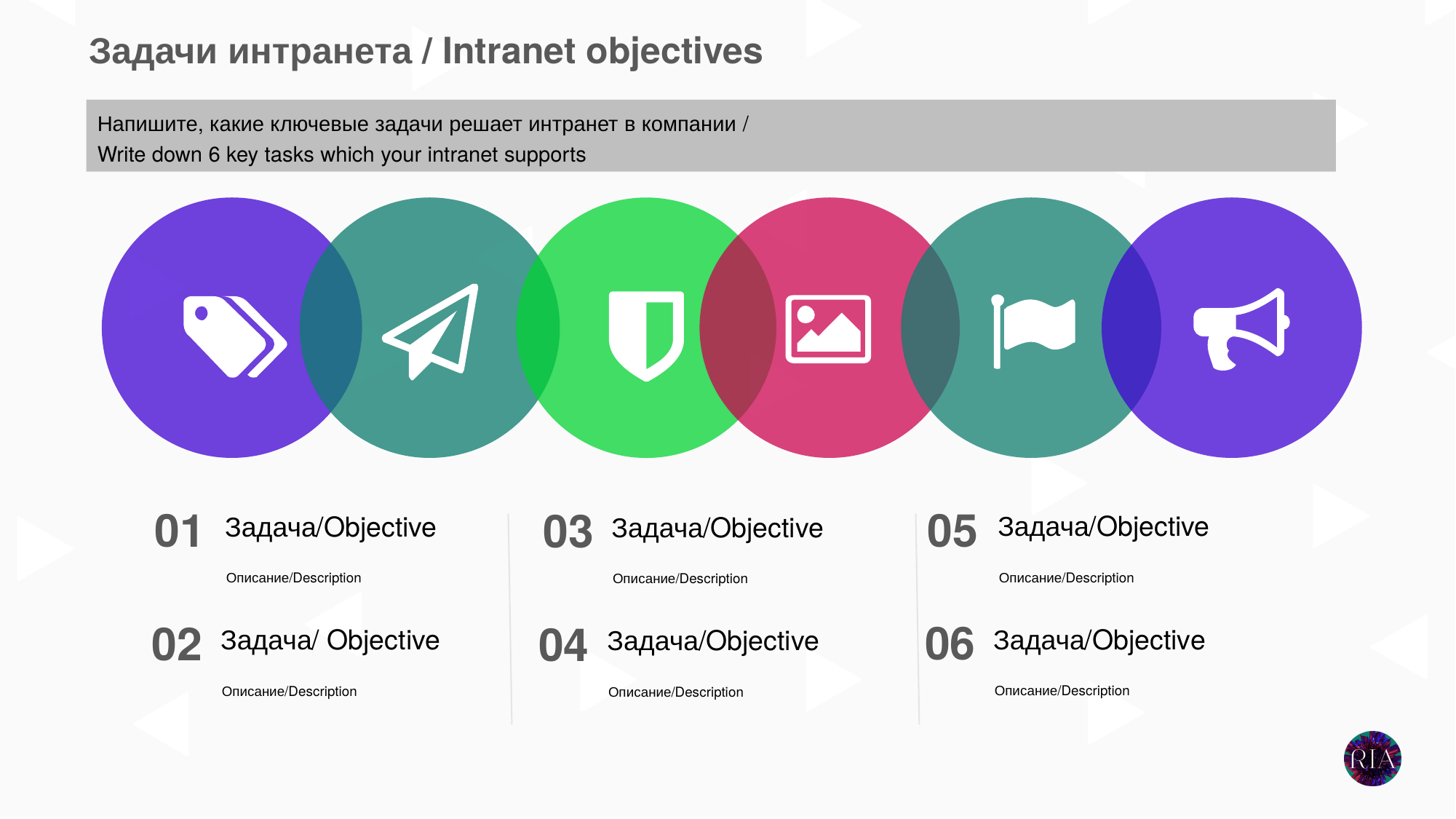

Задачи интранета / Intranet objectives
Напишите, какие ключевые задачи решает интранет в компании /
Write down 6 key tasks which your intranet supports

05
01
03
Задача/Objective
Задача/Objective
Задача/Objective
Описание/Description
Описание/Description
Описание/Description
06
02
04
Задача/Objective
Задача/ Objective
Задача/Objective
Описание/Description
Описание/Description
Описание/Description